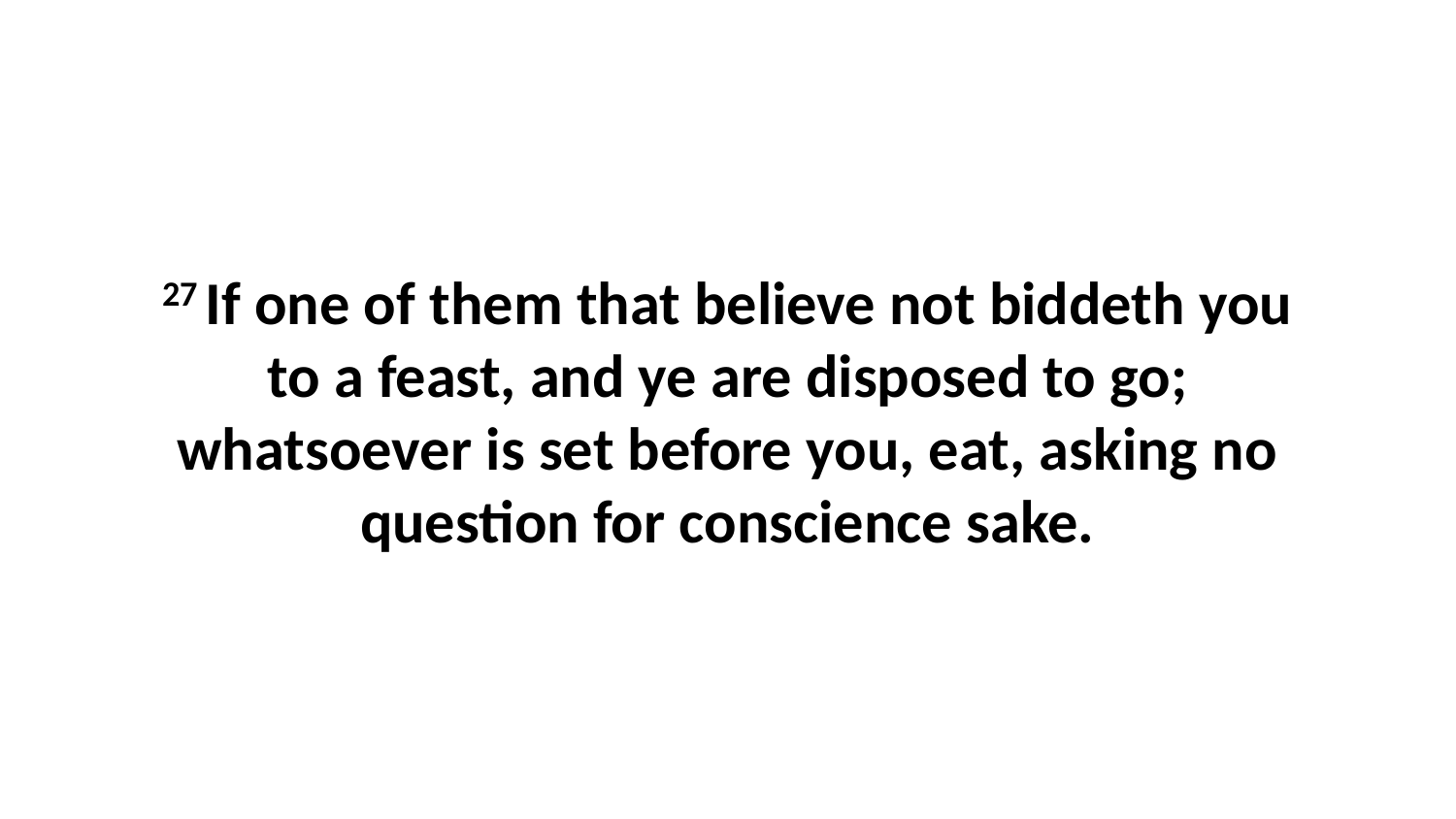

27 If one of them that believe not biddeth you to a feast, and ye are disposed to go; whatsoever is set before you, eat, asking no question for conscience sake.